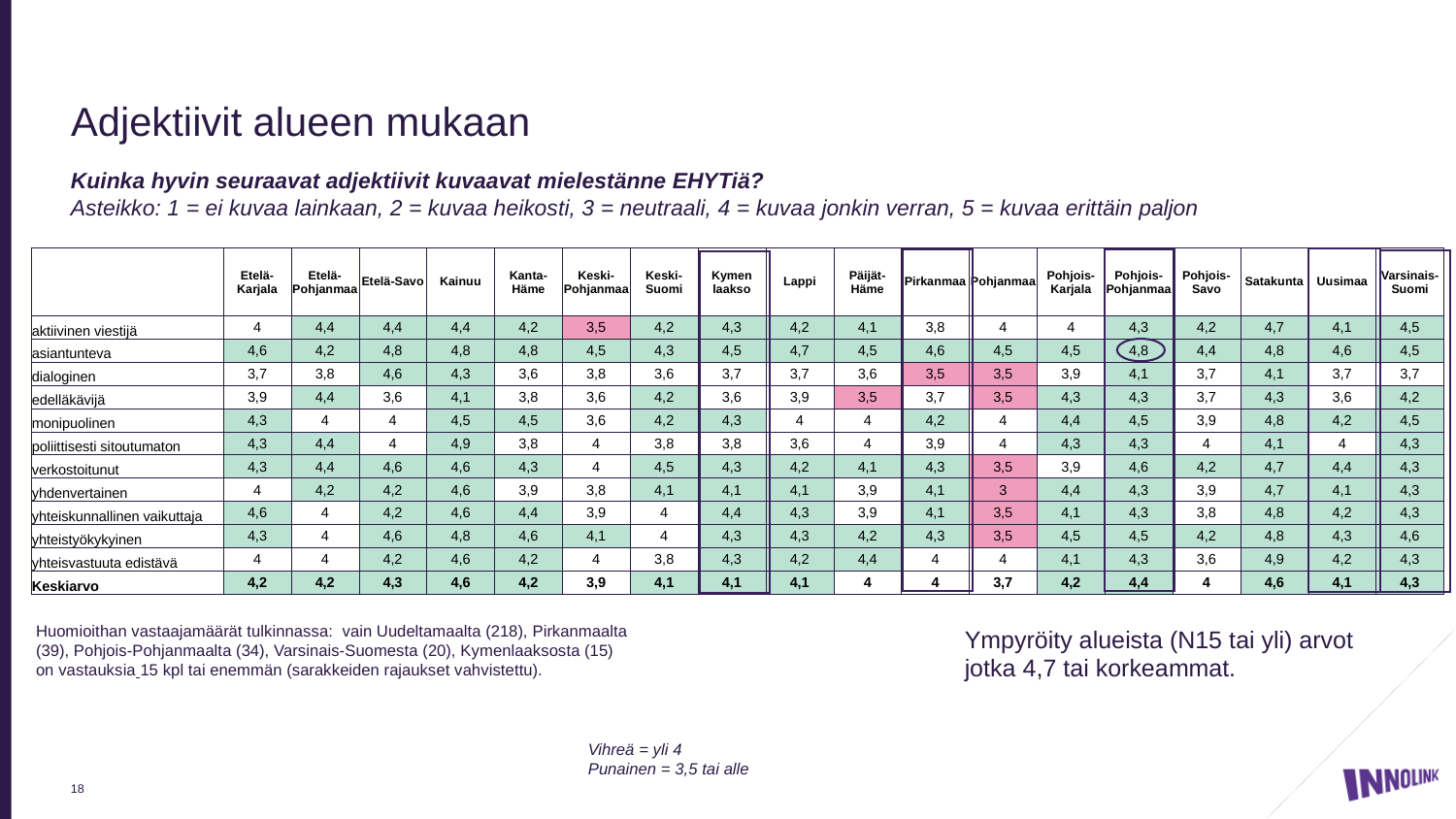

# Adjektiivit alueen mukaan
Kuinka hyvin seuraavat adjektiivit kuvaavat mielestänne EHYTiä?
Asteikko: 1 = ei kuvaa lainkaan, 2 = kuvaa heikosti, 3 = neutraali, 4 = kuvaa jonkin verran, 5 = kuvaa erittäin paljon
|  | Etelä-Karjala | Etelä-Pohjanmaa | Etelä-Savo | Kainuu | Kanta-Häme | Keski-Pohjanmaa | Keski-Suomi | Kymen laakso | Lappi | Päijät-Häme | Pirkanmaa | Pohjanmaa | Pohjois-Karjala | Pohjois-Pohjanmaa | Pohjois-Savo | Satakunta | Uusimaa | Varsinais-Suomi |
| --- | --- | --- | --- | --- | --- | --- | --- | --- | --- | --- | --- | --- | --- | --- | --- | --- | --- | --- |
| aktiivinen viestijä | 4 | 4,4 | 4,4 | 4,4 | 4,2 | 3,5 | 4,2 | 4,3 | 4,2 | 4,1 | 3,8 | 4 | 4 | 4,3 | 4,2 | 4,7 | 4,1 | 4,5 |
| asiantunteva | 4,6 | 4,2 | 4,8 | 4,8 | 4,8 | 4,5 | 4,3 | 4,5 | 4,7 | 4,5 | 4,6 | 4,5 | 4,5 | 4,8 | 4,4 | 4,8 | 4,6 | 4,5 |
| dialoginen | 3,7 | 3,8 | 4,6 | 4,3 | 3,6 | 3,8 | 3,6 | 3,7 | 3,7 | 3,6 | 3,5 | 3,5 | 3,9 | 4,1 | 3,7 | 4,1 | 3,7 | 3,7 |
| edelläkävijä | 3,9 | 4,4 | 3,6 | 4,1 | 3,8 | 3,6 | 4,2 | 3,6 | 3,9 | 3,5 | 3,7 | 3,5 | 4,3 | 4,3 | 3,7 | 4,3 | 3,6 | 4,2 |
| monipuolinen | 4,3 | 4 | 4 | 4,5 | 4,5 | 3,6 | 4,2 | 4,3 | 4 | 4 | 4,2 | 4 | 4,4 | 4,5 | 3,9 | 4,8 | 4,2 | 4,5 |
| poliittisesti sitoutumaton | 4,3 | 4,4 | 4 | 4,9 | 3,8 | 4 | 3,8 | 3,8 | 3,6 | 4 | 3,9 | 4 | 4,3 | 4,3 | 4 | 4,1 | 4 | 4,3 |
| verkostoitunut | 4,3 | 4,4 | 4,6 | 4,6 | 4,3 | 4 | 4,5 | 4,3 | 4,2 | 4,1 | 4,3 | 3,5 | 3,9 | 4,6 | 4,2 | 4,7 | 4,4 | 4,3 |
| yhdenvertainen | 4 | 4,2 | 4,2 | 4,6 | 3,9 | 3,8 | 4,1 | 4,1 | 4,1 | 3,9 | 4,1 | 3 | 4,4 | 4,3 | 3,9 | 4,7 | 4,1 | 4,3 |
| yhteiskunnallinen vaikuttaja | 4,6 | 4 | 4,2 | 4,6 | 4,4 | 3,9 | 4 | 4,4 | 4,3 | 3,9 | 4,1 | 3,5 | 4,1 | 4,3 | 3,8 | 4,8 | 4,2 | 4,3 |
| yhteistyökykyinen | 4,3 | 4 | 4,6 | 4,8 | 4,6 | 4,1 | 4 | 4,3 | 4,3 | 4,2 | 4,3 | 3,5 | 4,5 | 4,5 | 4,2 | 4,8 | 4,3 | 4,6 |
| yhteisvastuuta edistävä | 4 | 4 | 4,2 | 4,6 | 4,2 | 4 | 3,8 | 4,3 | 4,2 | 4,4 | 4 | 4 | 4,1 | 4,3 | 3,6 | 4,9 | 4,2 | 4,3 |
| Keskiarvo | 4,2 | 4,2 | 4,3 | 4,6 | 4,2 | 3,9 | 4,1 | 4,1 | 4,1 | 4 | 4 | 3,7 | 4,2 | 4,4 | 4 | 4,6 | 4,1 | 4,3 |

Huomioithan vastaajamäärät tulkinnassa:  vain Uudeltamaalta (218), Pirkanmaalta (39), Pohjois-Pohjanmaalta (34), Varsinais-Suomesta (20), Kymenlaaksosta (15) on vastauksia 15 kpl tai enemmän (sarakkeiden rajaukset vahvistettu).
Ympyröity alueista (N15 tai yli) arvot jotka 4,7 tai korkeammat.
Vihreä = yli 4
Punainen = 3,5 tai alle
18